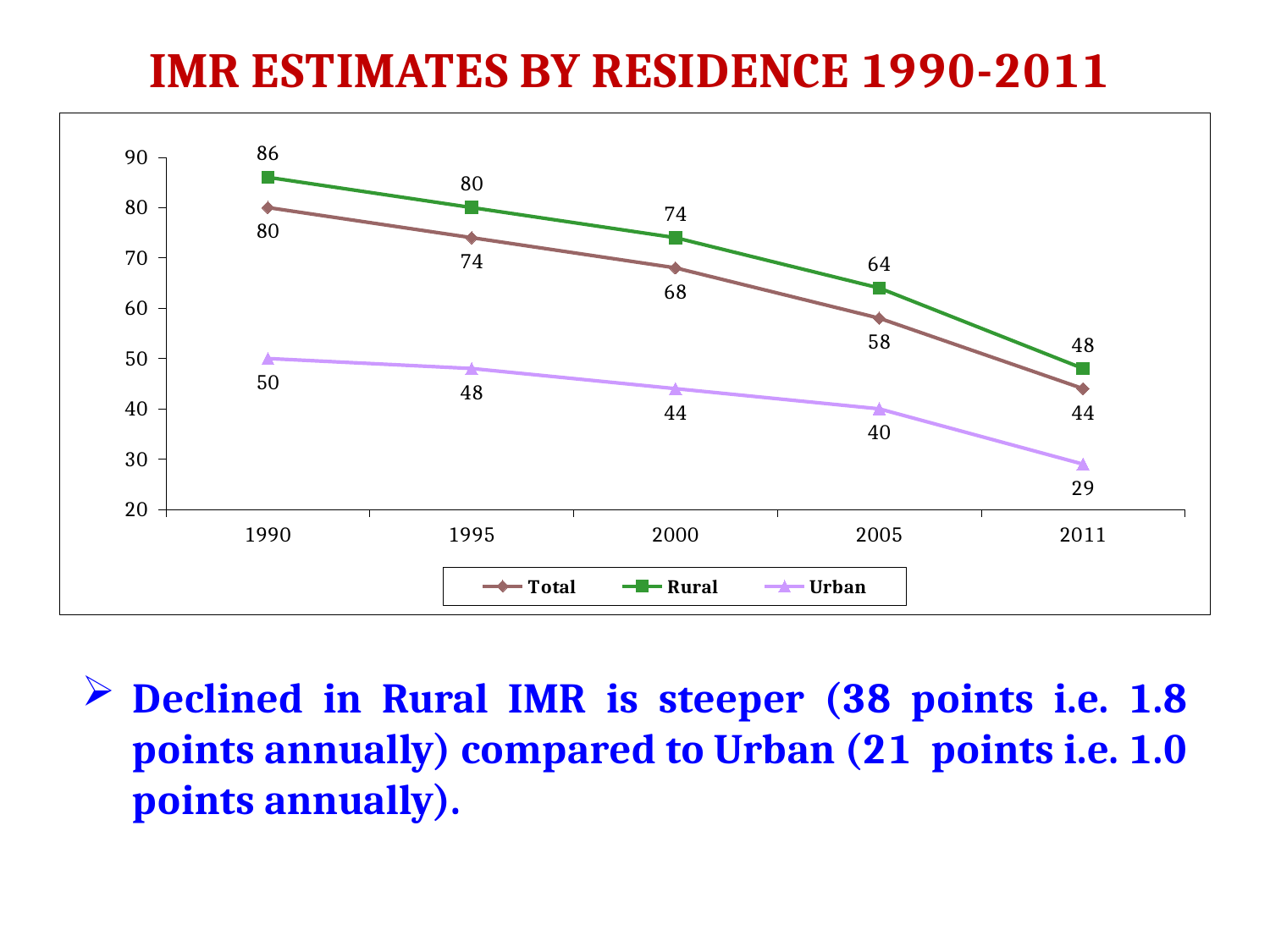

IMR ESTIMATES BY RESIDENCE 1990-2011

### Chart

| Category | Total | Rural | Urban |
|---|---|---|---|
| 1990 | 80.0 | 86.0 | 50.0 |
| 1995 | 74.0 | 80.0 | 48.0 |
| 2000 | 68.0 | 74.0 | 44.0 |
| 2005 | 58.0 | 64.0 | 40.0 |
| 2011 | 44.0 | 48.0 | 29.0 |
Declined in Rural IMR is steeper (38 points i.e. 1.8 points annually) compared to Urban (21  points i.e. 1.0 points annually).